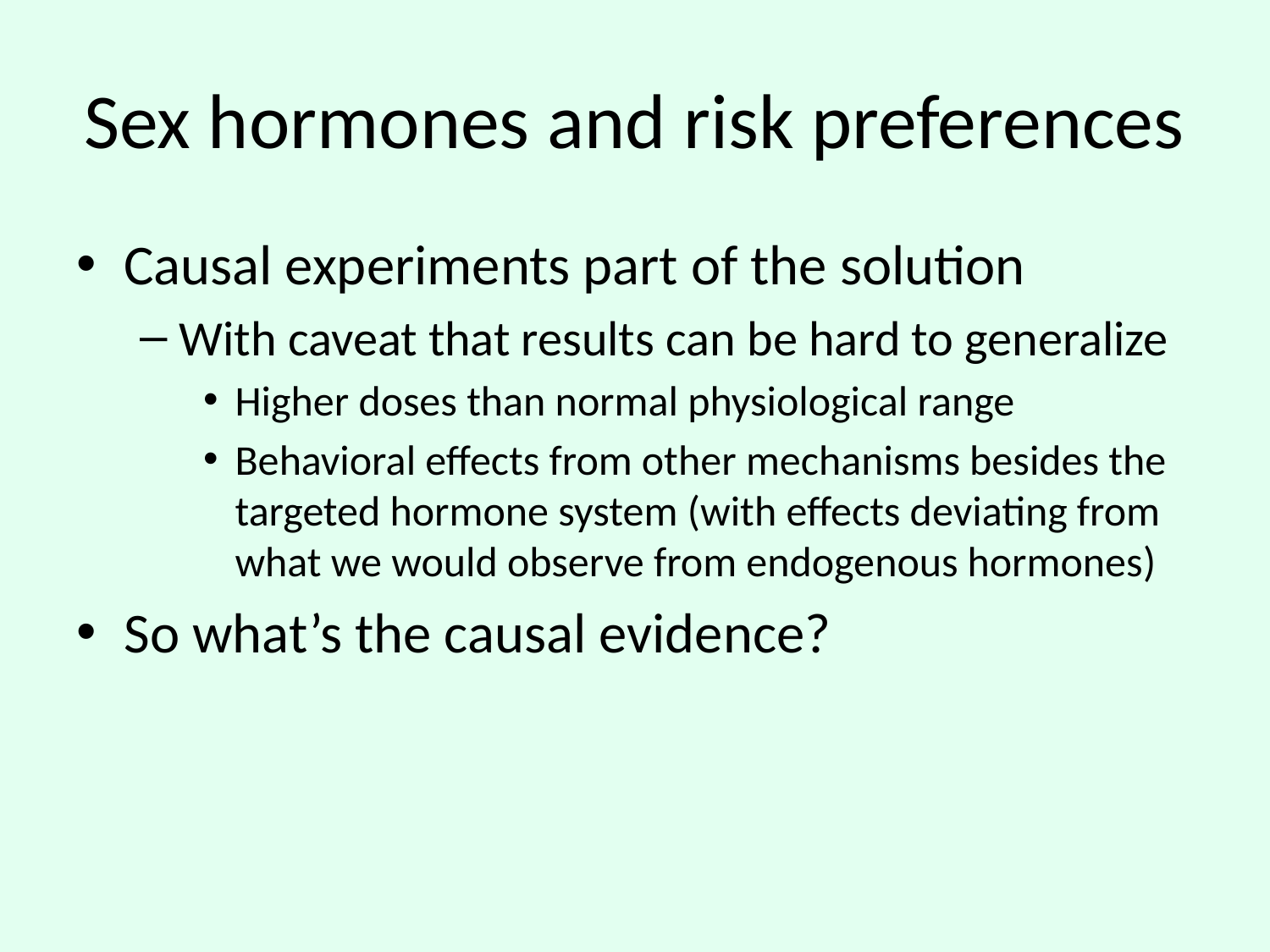

# Sex hormones and risk preferences
Causal experiments part of the solution
With caveat that results can be hard to generalize
Higher doses than normal physiological range
Behavioral effects from other mechanisms besides the targeted hormone system (with effects deviating from what we would observe from endogenous hormones)
So what’s the causal evidence?